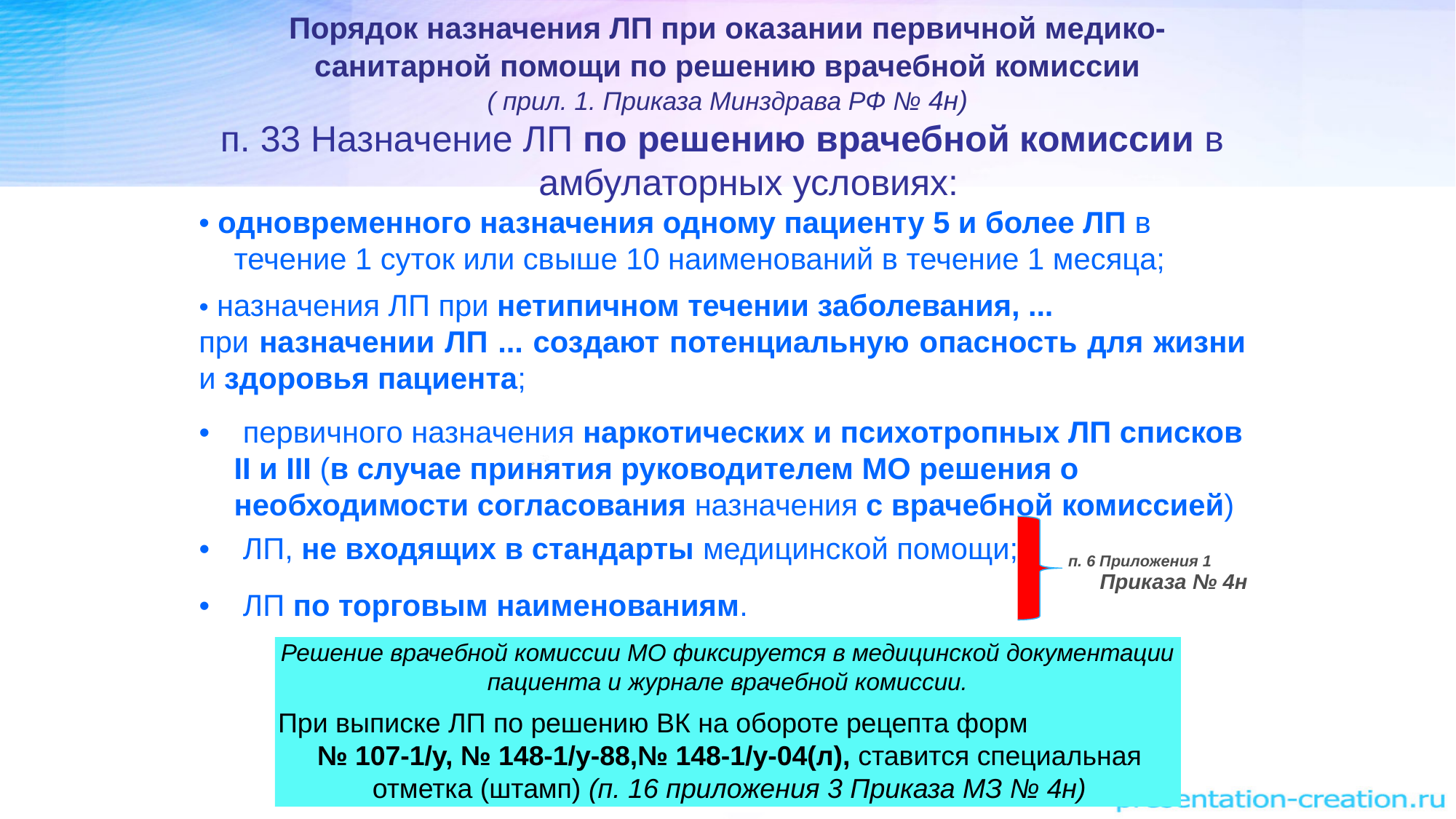

Порядок назначения ЛП при оказании первичной медико-санитарной помощи по решению врачебной комиссии
( прил. 1. Приказа Минздрава РФ № 4н)
п. 33 Назначение ЛП по решению врачебной комиссии в амбулаторных условиях:
• одновременного назначения одному пациенту 5 и более ЛП в течение 1 суток или свыше 10 наименований в течение 1 месяца;
• назначения ЛП при нетипичном течении заболевания, ...
при назначении ЛП ... создают потенциальную опасность для жизни и здоровья пациента;
•    первичного назначения наркотических и психотропных ЛП списков II и III (в случае принятия руководителем МО решения о необходимости согласования назначения с врачебной комиссией)
•    ЛП, не входящих в стандарты медицинской помощи;      п. 6 Приложения 1
Приказа № 4н
•    ЛП по торговым наименованиям.

Решение врачебной комиссии МО фиксируется в медицинской документации
пациента и журнале врачебной комиссии.
При выписке ЛП по решению ВК на обороте рецепта форм
№ 107-1/у, № 148-1/у-88,№ 148-1/у-04(л), ставится специальная
отметка (штамп) (п. 16 приложения 3 Приказа МЗ № 4н)